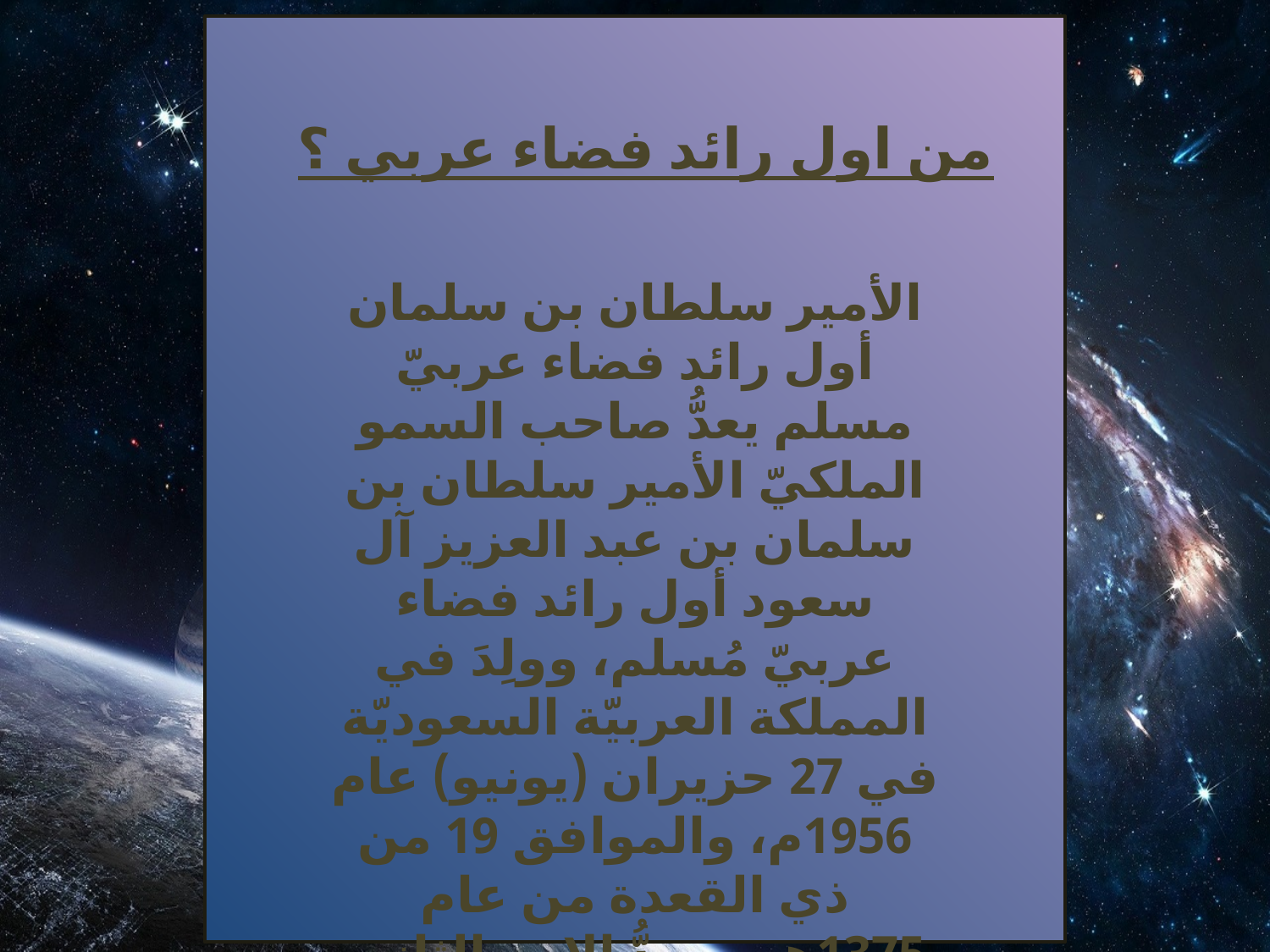

من اول رائد فضاء عربي ؟
الأمير سلطان بن سلمان أول رائد فضاء عربيّ مسلم يعدُّ صاحب السمو الملكيّ الأمير سلطان بن سلمان بن عبد العزيز آل سعود أول رائد فضاء عربيّ مُسلم، وولِدَ في المملكة العربيّة السعوديّة في 27 حزيران (يونيو) عام 1956م، والموافق 19 من ذي القعدة من عام 1375هـ، ويعدُّ الابن الثاني للملك سلمان بن عبد العزيز آل سعود